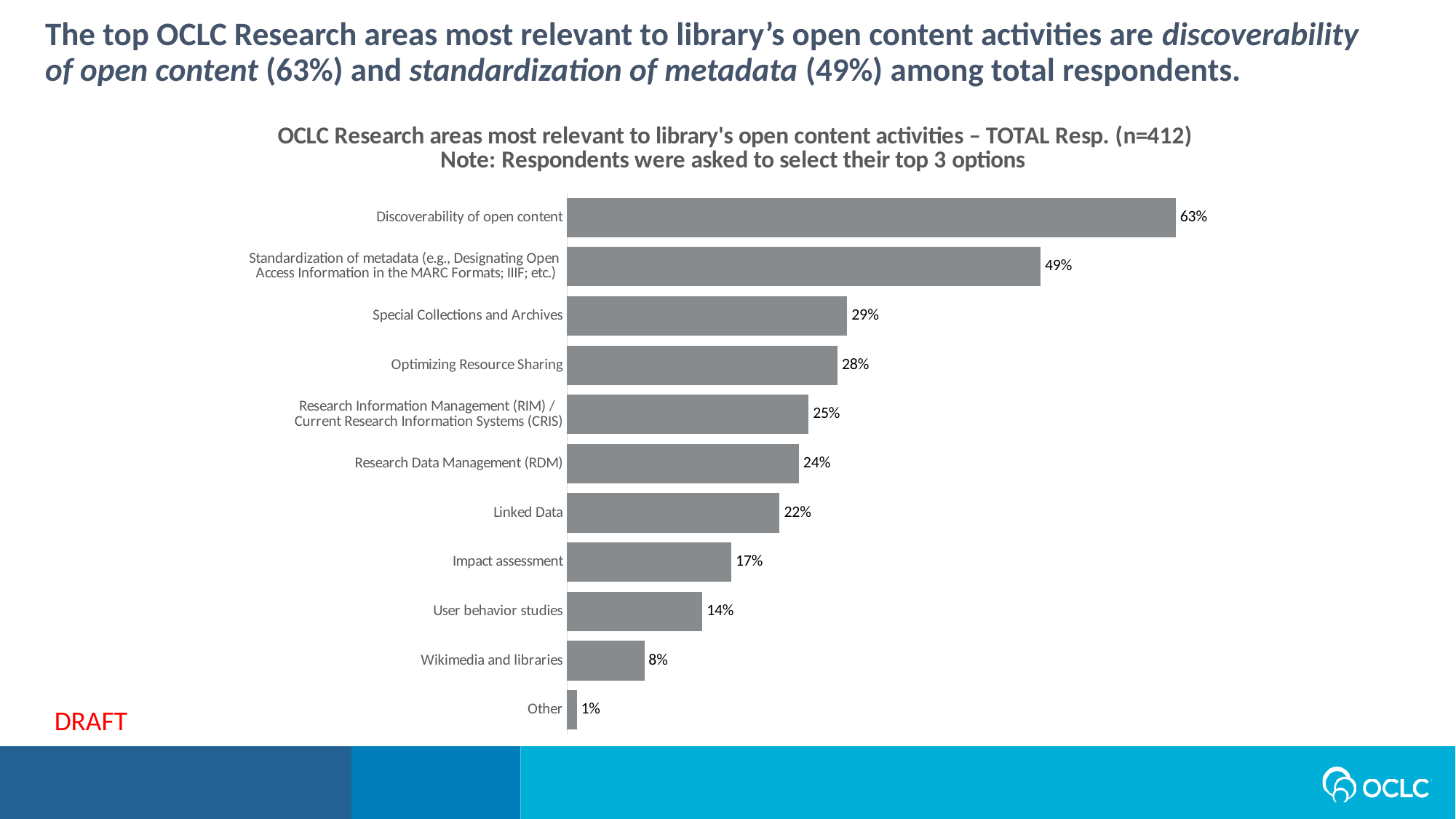

The top OCLC Research areas most relevant to library’s open content activities are discoverability of open content (63%) and standardization of metadata (49%) among total respondents.

### Chart: OCLC Research areas most relevant to library's open content activities – TOTAL Resp. (n=412) Note: Respondents were asked to select their top 3 options

| Category | Total (n=412) |
|---|---|
| Other | 0.01 |
| Wikimedia and libraries | 0.08 |
| User behavior studies | 0.14 |
| Impact assessment | 0.17 |
| Linked Data | 0.22 |
| Research Data Management (RDM) | 0.24 |
| Research Information Management (RIM) /
Current Research Information Systems (CRIS) | 0.25 |
| Optimizing Resource Sharing | 0.28 |
| Special Collections and Archives | 0.29 |
| Standardization of metadata (e.g., Designating Open
Access Information in the MARC Formats; IIIF; etc.) | 0.49 |
| Discoverability of open content | 0.63 |
DRAFT